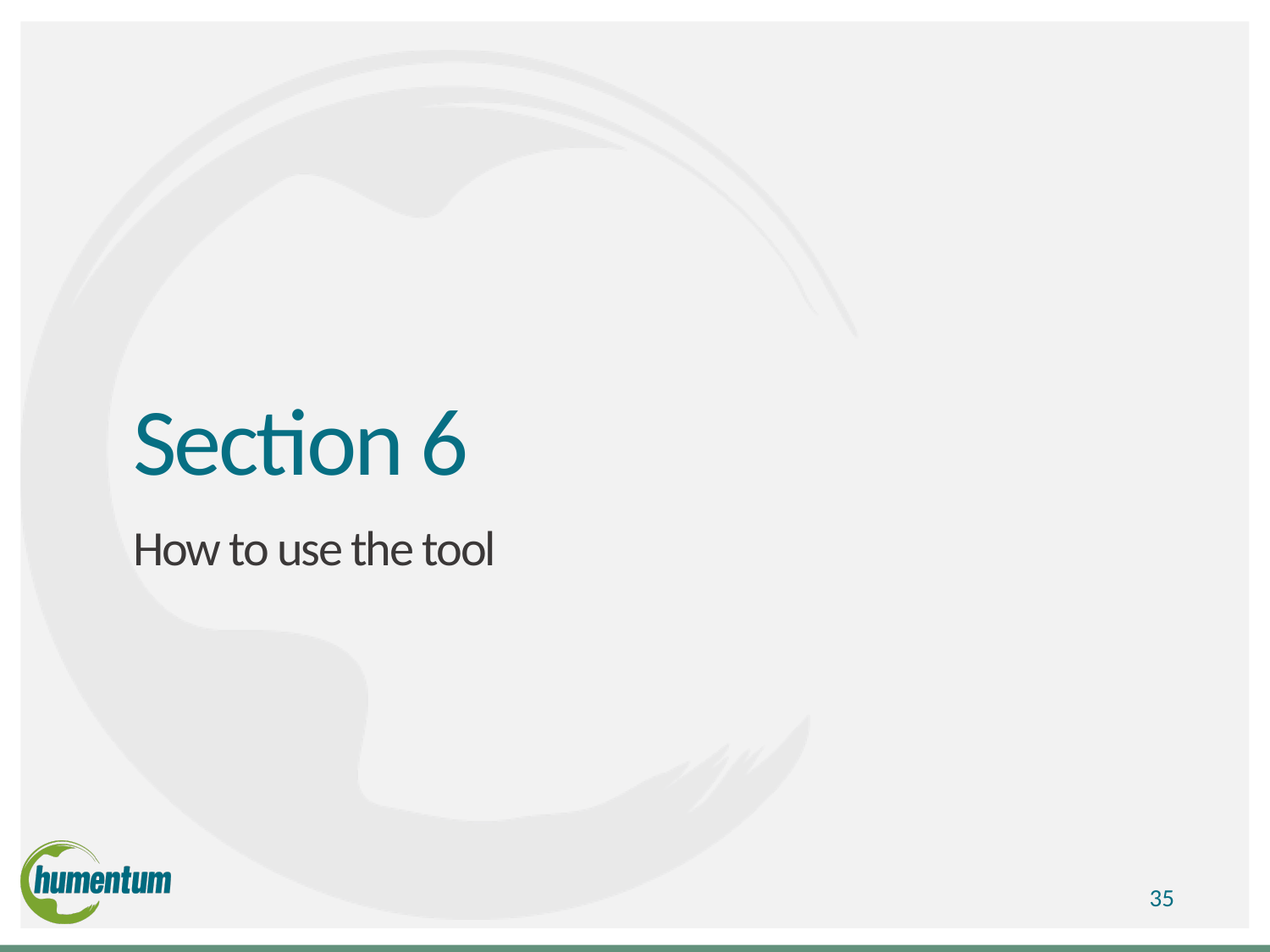

# Section 6
How to use the tool